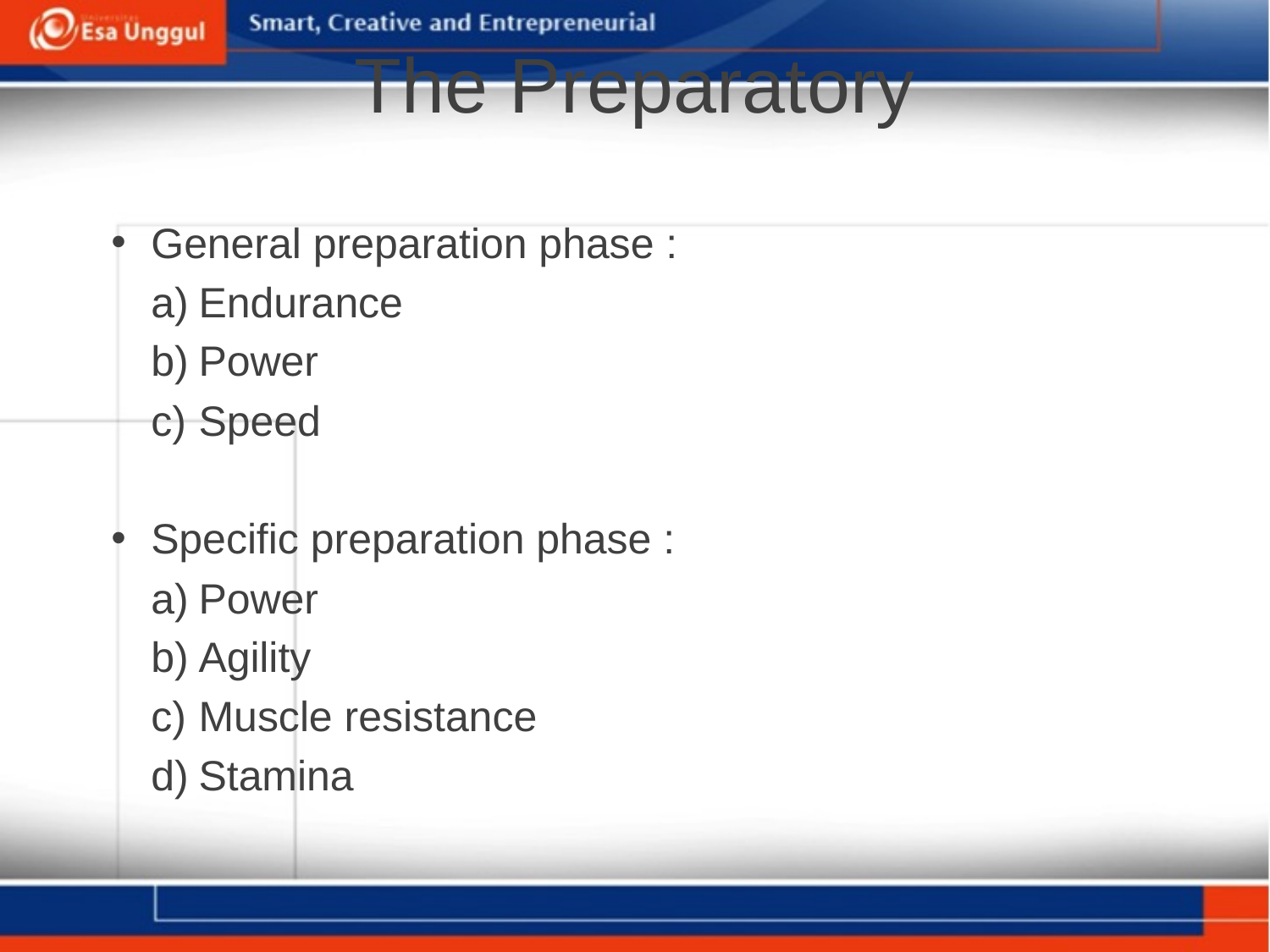

# The Preparatory
General preparation phase :
Endurance
Power
Speed

Specific preparation phase :
Power
Agility
Muscle resistance
Stamina